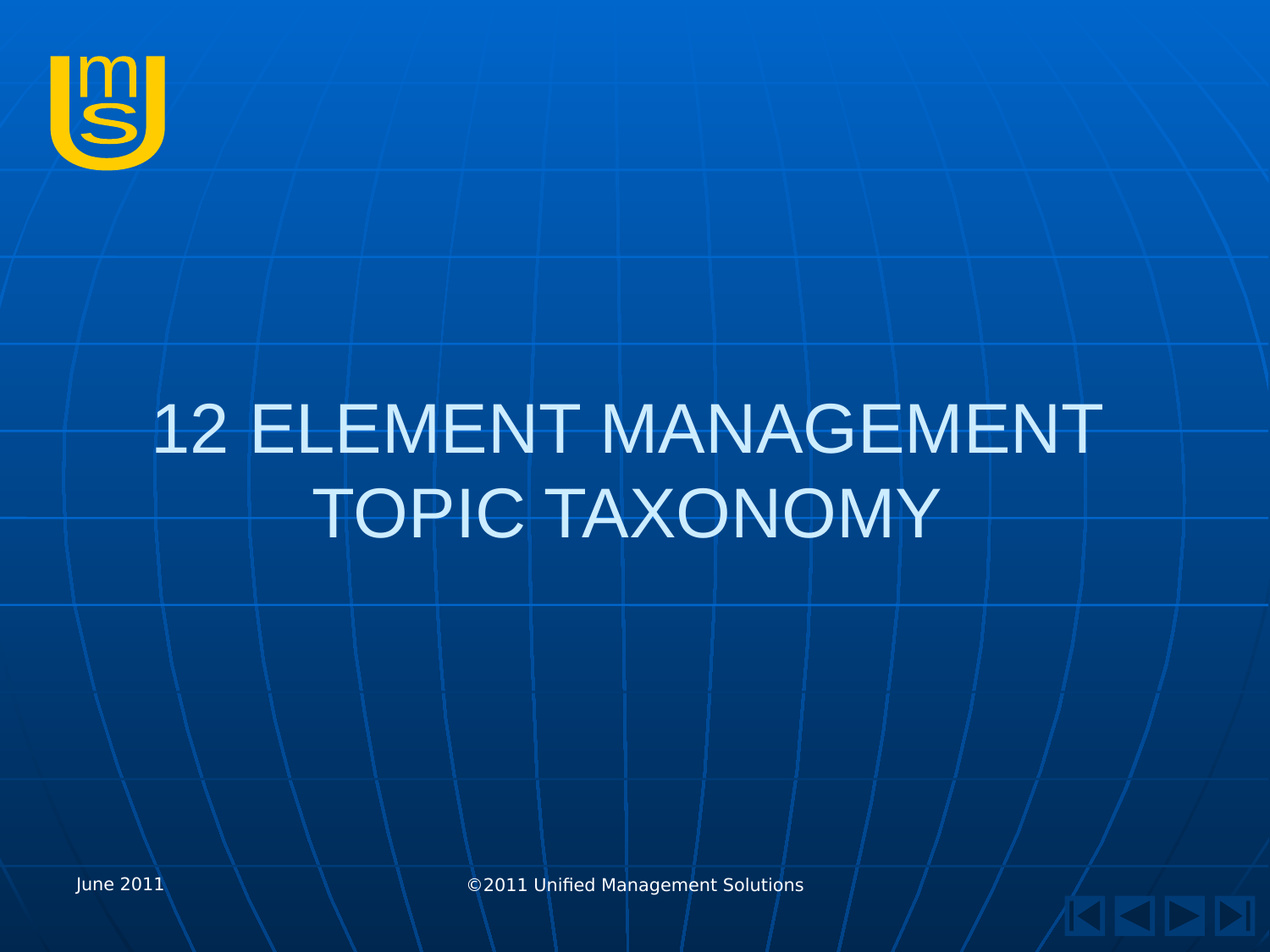

# 12 ELEMENT MANAGEMENT TOPIC TAXONOMY
June 2011
©2011 Unified Management Solutions